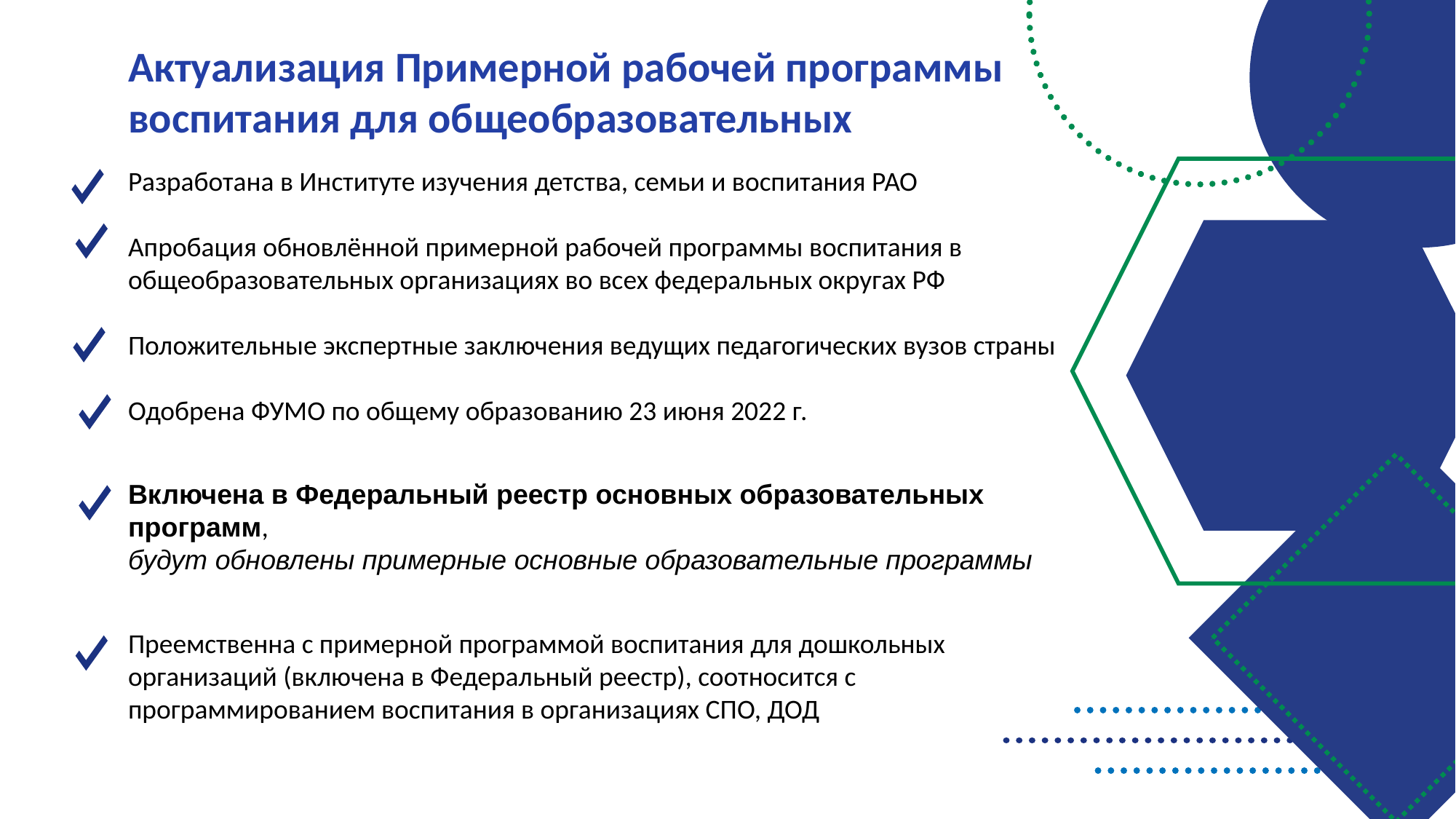

Актуализация Примерной рабочей программы
воспитания для общеобразовательных
Разработана в Институте изучения детства, семьи и воспитания РАО

Апробация обновлённой примерной рабочей программы воспитания в
общеобразовательных организациях во всех федеральных округах РФ

Положительные экспертные заключения ведущих педагогических вузов страны

Одобрена ФУМО по общему образованию 23 июня 2022 г.

Включена в Федеральный реестр основных образовательных программ,
будут обновлены примерные основные образовательные программы

Преемственна с примерной программой воспитания для дошкольных
организаций (включена в Федеральный реестр), соотносится с
программированием воспитания в организациях СПО, ДОД